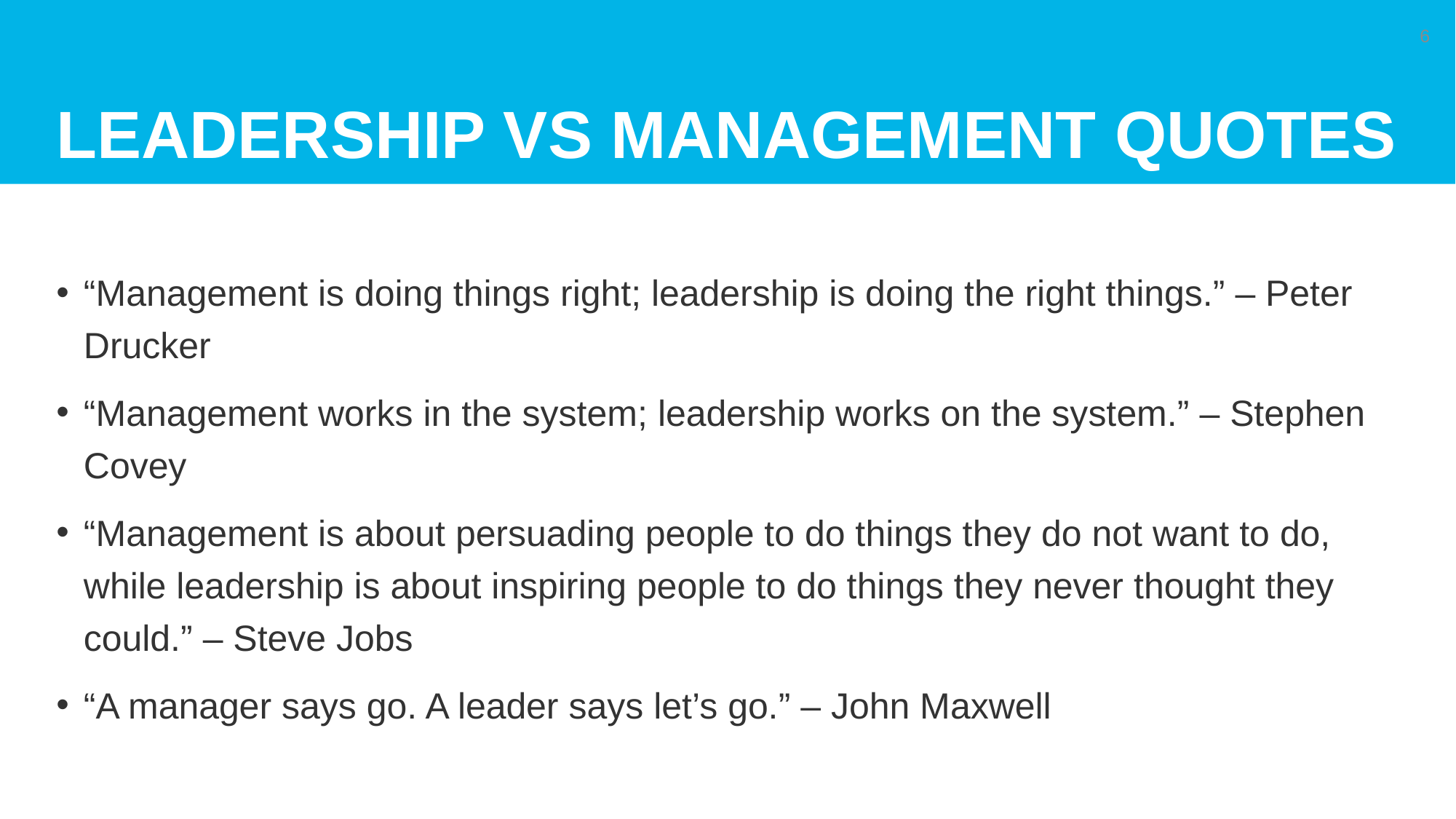

# Leadership vs management quotes
6
“Management is doing things right; leadership is doing the right things.” – Peter Drucker
“Management works in the system; leadership works on the system.” – Stephen Covey
“Management is about persuading people to do things they do not want to do, while leadership is about inspiring people to do things they never thought they could.” – Steve Jobs
“A manager says go. A leader says let’s go.” – John Maxwell